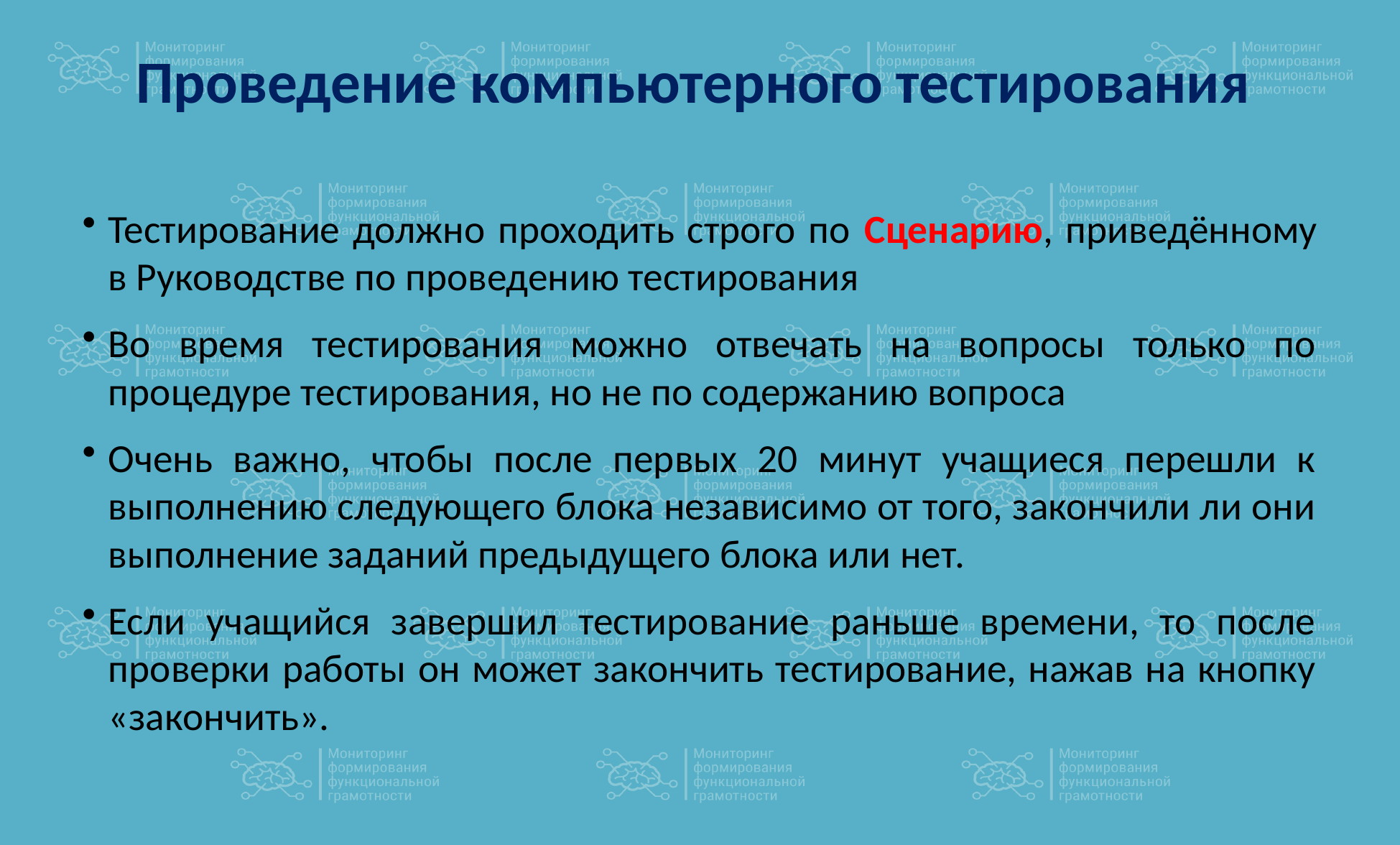

# Проведение компьютерного тестирования
Тестирование должно проходить строго по Сценарию, приведённому в Руководстве по проведению тестирования
Во время тестирования можно отвечать на вопросы только по процедуре тестирования, но не по содержанию вопроса
Очень важно, чтобы после первых 20 минут учащиеся перешли к выполнению следующего блока независимо от того, закончили ли они выполнение заданий предыдущего блока или нет.
Если учащийся завершил тестирование раньше времени, то после проверки работы он может закончить тестирование, нажав на кнопку «закончить».